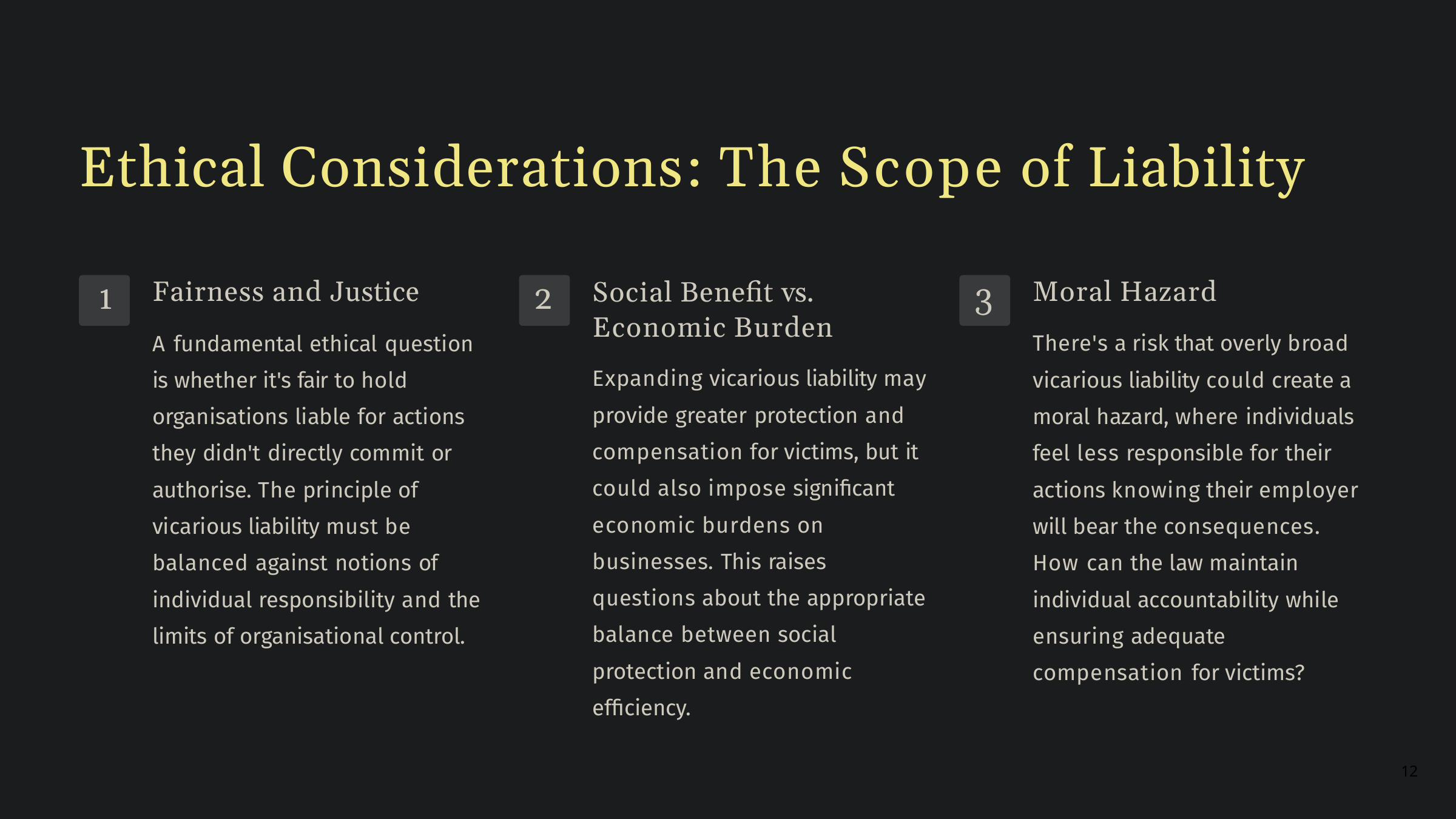

# Ethical Considerations: The Scope of Liability
Social Benefit vs.
Economic Burden
Expanding vicarious liability may provide greater protection and compensation for victims, but it could also impose significant economic burdens on businesses. This raises questions about the appropriate balance between social protection and economic efficiency.
Fairness and Justice
A fundamental ethical question is whether it's fair to hold organisations liable for actions they didn't directly commit or authorise. The principle of vicarious liability must be balanced against notions of individual responsibility and the limits of organisational control.
Moral Hazard
There's a risk that overly broad vicarious liability could create a moral hazard, where individuals feel less responsible for their actions knowing their employer will bear the consequences. How can the law maintain individual accountability while ensuring adequate compensation for victims?
1
2
3

12